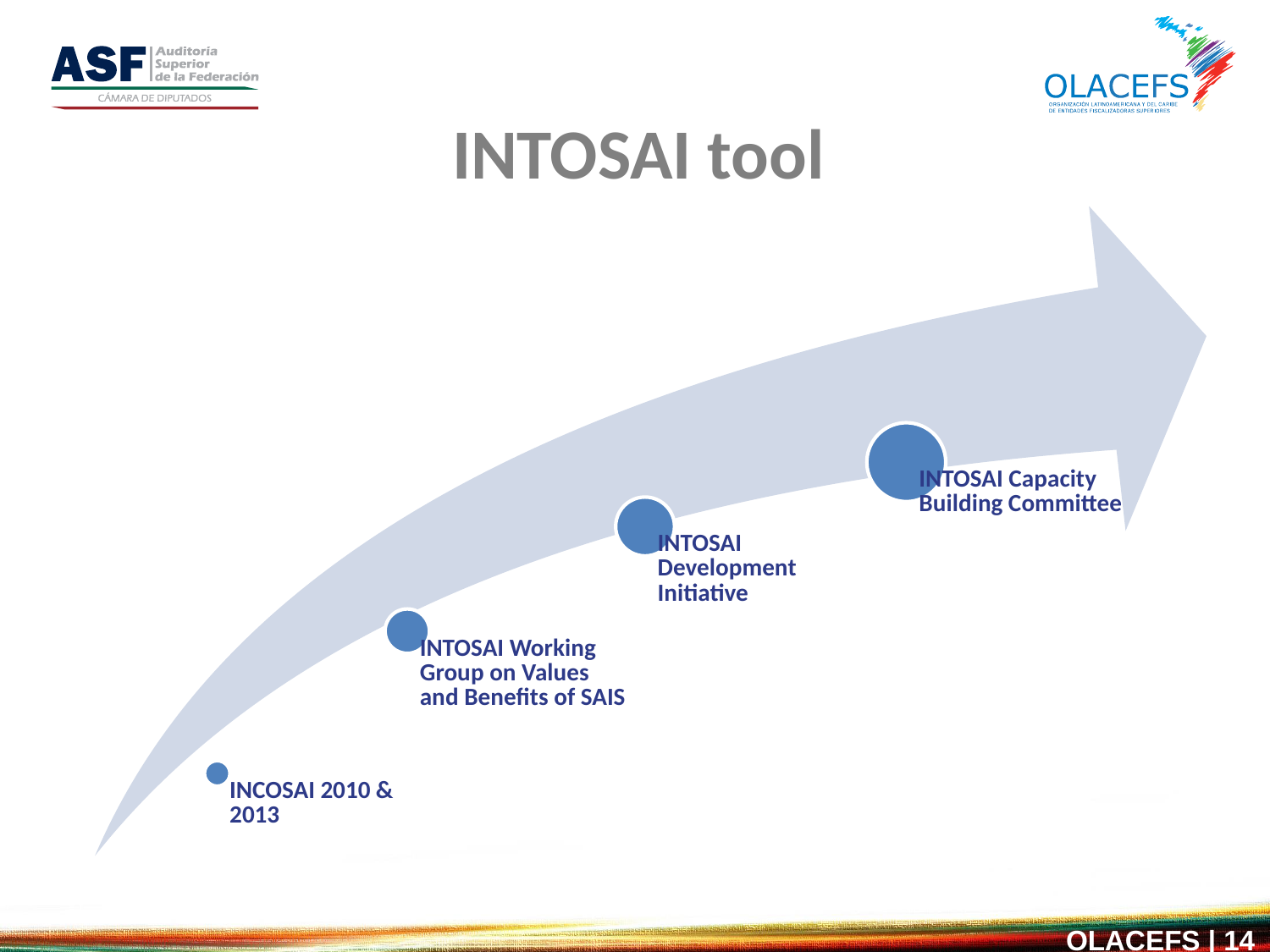

# INTOSAI tool
INCOSAI 2010 & 2013
INTOSAI Working Group on Values and Benefits of SAIS
INTOSAI Development Initiative
INTOSAI Capacity Building Committee
OLACEFS | 14